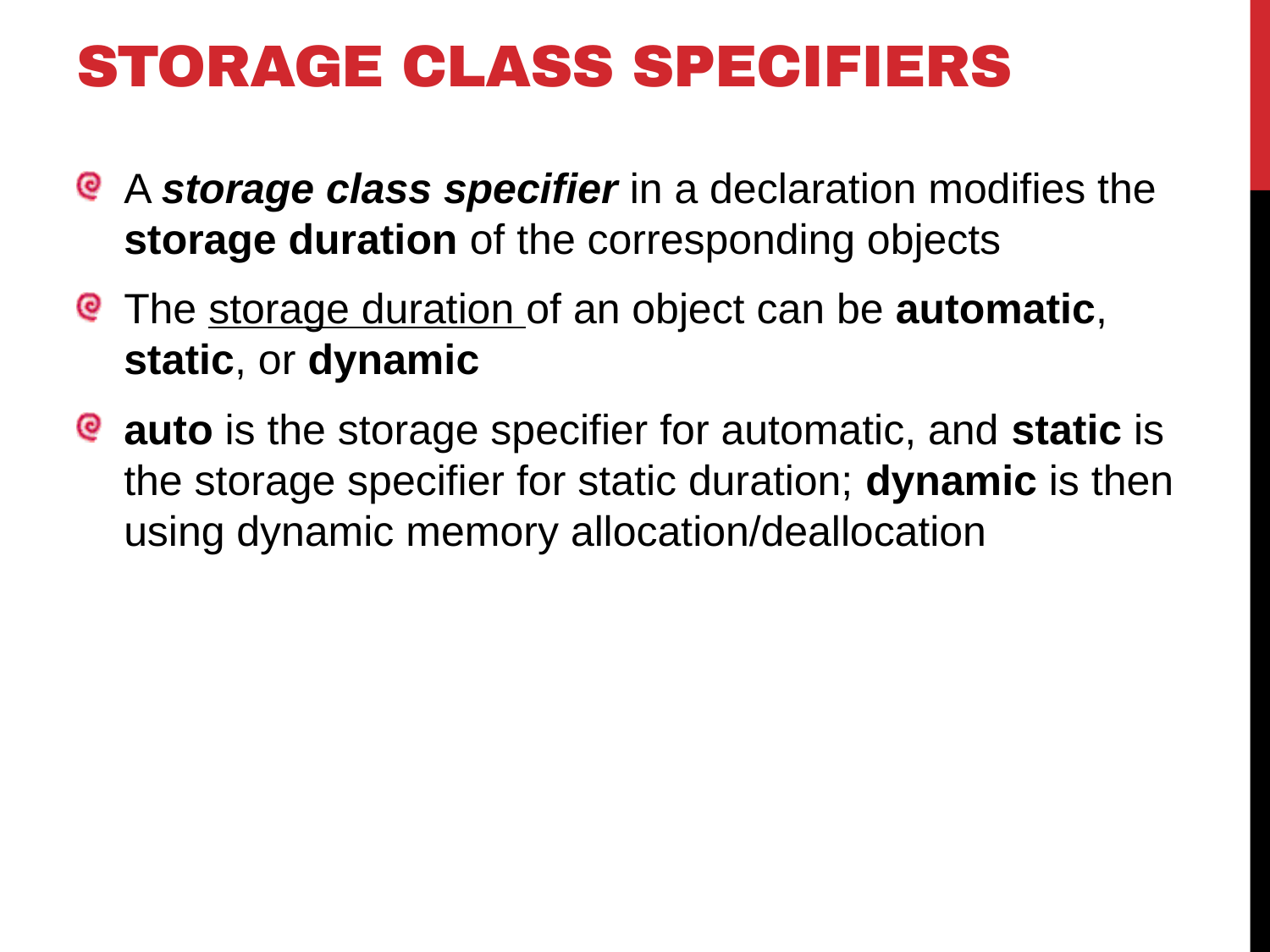

# Storage class SPECIFIERS
A storage class specifier in a declaration modifies the storage duration of the corresponding objects
The storage duration of an object can be automatic, static, or dynamic
auto is the storage specifier for automatic, and static is the storage specifier for static duration; dynamic is then using dynamic memory allocation/deallocation